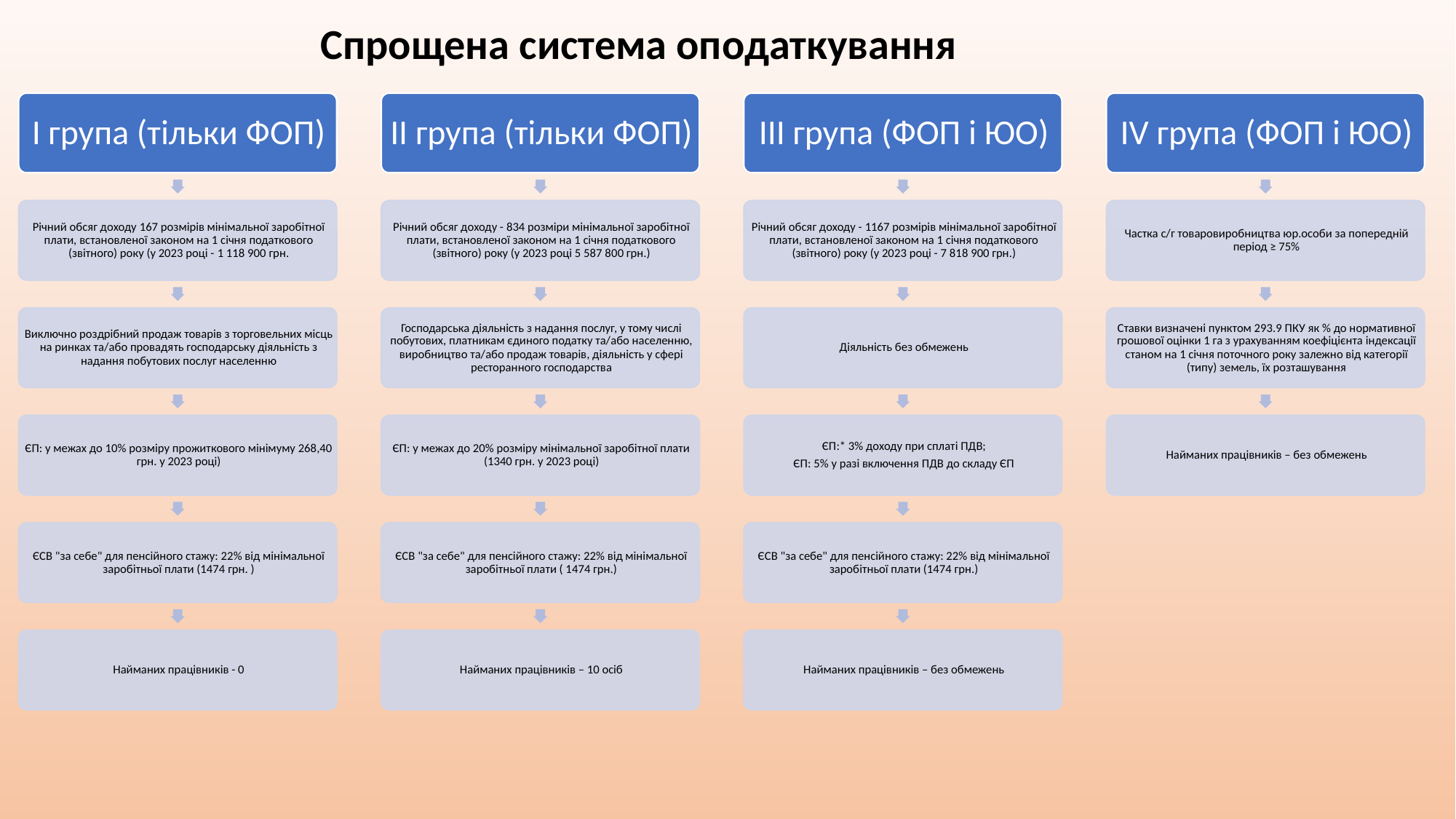

І група (тільки ФОП)
Річний обсяг доходу 167 розмірів мінімальної заробітної плати, встановленої законом на 1 січня податкового (звітного) року (у 2023 році - 1 118 900 грн.
Виключно роздрібний продаж товарів з торговельних місць на ринках та/або провадять господарську діяльність з надання побутових послуг населенню
ЄП: у межах до 10% розміру прожиткового мінімуму 268,40 грн. у 2023 році)
ЄСВ "за себе" для пенсійного стажу: 22% від мінімальної заробітньої плати (1474 грн. )
Найманих працівників - 0
ІІ група (тільки ФОП)
Річний обсяг доходу - 834 розміри мінімальної заробітної плати, встановленої законом на 1 січня податкового (звітного) року (у 2023 році 5 587 800 грн.)
Господарська діяльність з надання послуг, у тому числі побутових, платникам єдиного податку та/або населенню, виробництво та/або продаж товарів, діяльність у сфері ресторанного господарства
ЄП: у межах до 20% розміру мінімальної заробітної плати (1340 грн. у 2023 році)
ЄСВ "за себе" для пенсійного стажу: 22% від мінімальної заробітньої плати ( 1474 грн.)
Найманих працівників – 10 осіб
ІІІ група (ФОП і ЮО)
Річний обсяг доходу - 1167 розмірів мінімальної заробітної плати, встановленої законом на 1 січня податкового (звітного) року (у 2023 році - 7 818 900 грн.)
Діяльність без обмежень
ЄП:* 3% доходу при сплаті ПДВ;
ЄП: 5% у разі включення ПДВ до складу ЄП
ЄСВ "за себе" для пенсійного стажу: 22% від мінімальної заробітньої плати (1474 грн.)
Найманих працівників – без обмежень
ІV група (ФОП і ЮО)
Частка с/г товаровиробництва юр.особи за попередній період ≥ 75%
Ставки визначені пунктом 293.9 ПКУ як % до нормативної грошової оцінки 1 га з урахуванням коефіцієнта індексації станом на 1 січня поточного року залежно від категорії (типу) земель, їх розташування
Найманих працівників – без обмежень
Спрощена система оподаткування